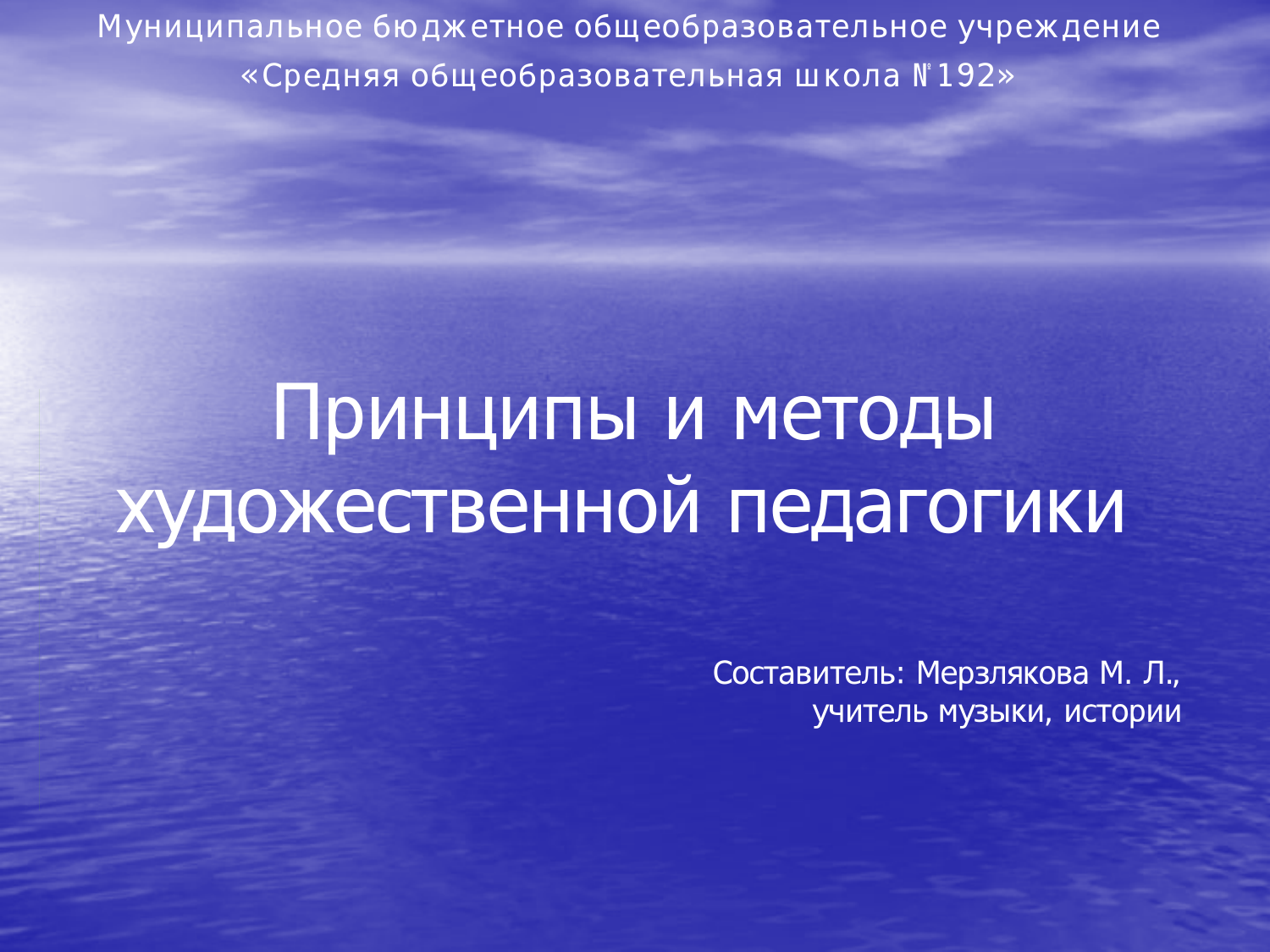

Муниципальное бюджетное общеобразовательное учреждение
«Средняя общеобразовательная школа №192»
# Принципы и методы художественной педагогики
Составитель: Мерзлякова М. Л., учитель музыки, истории